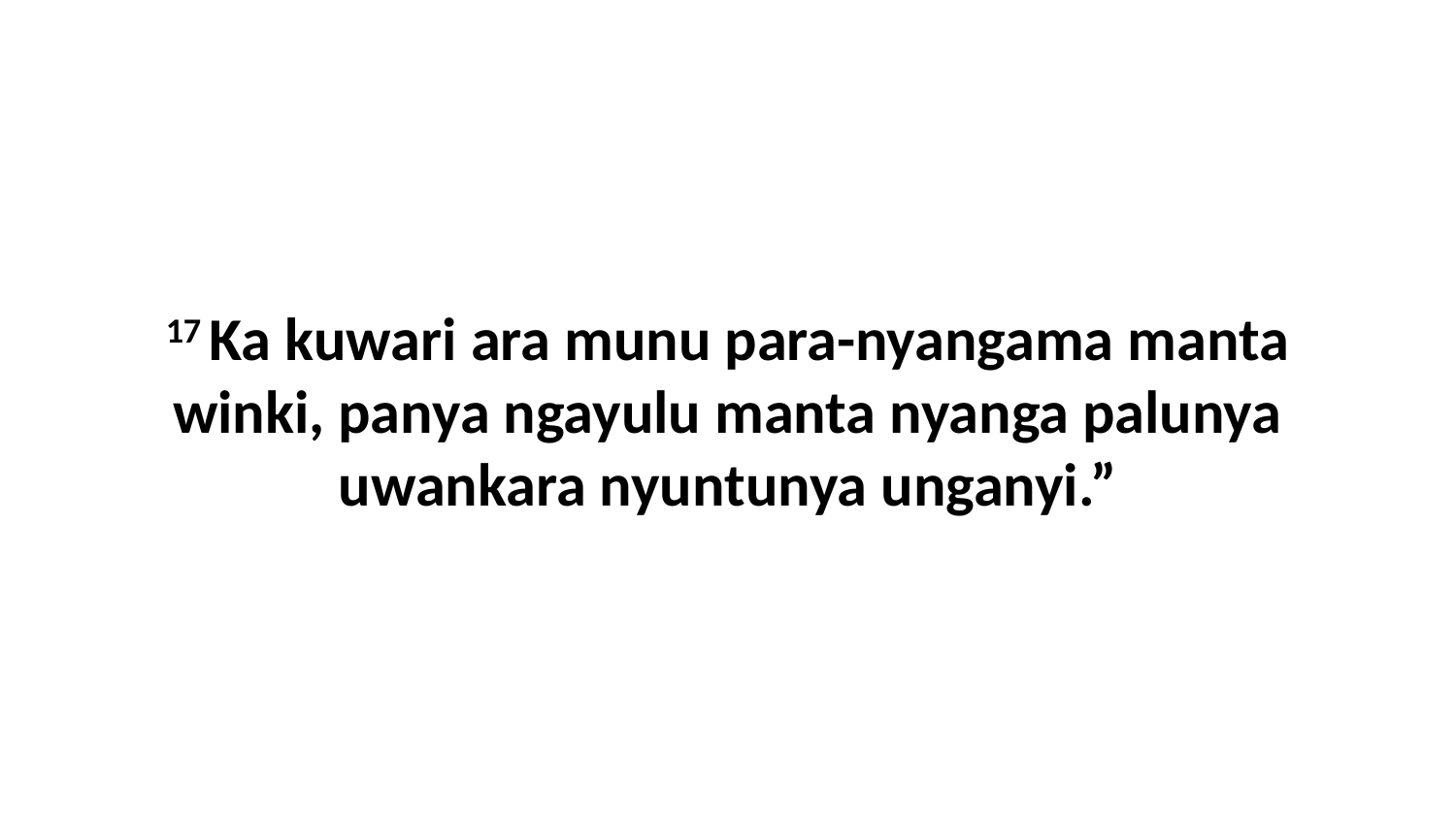

17 Ka kuwari ara munu para-nyangama manta winki, panya ngayulu manta nyanga palunya uwankara nyuntunya unganyi.”